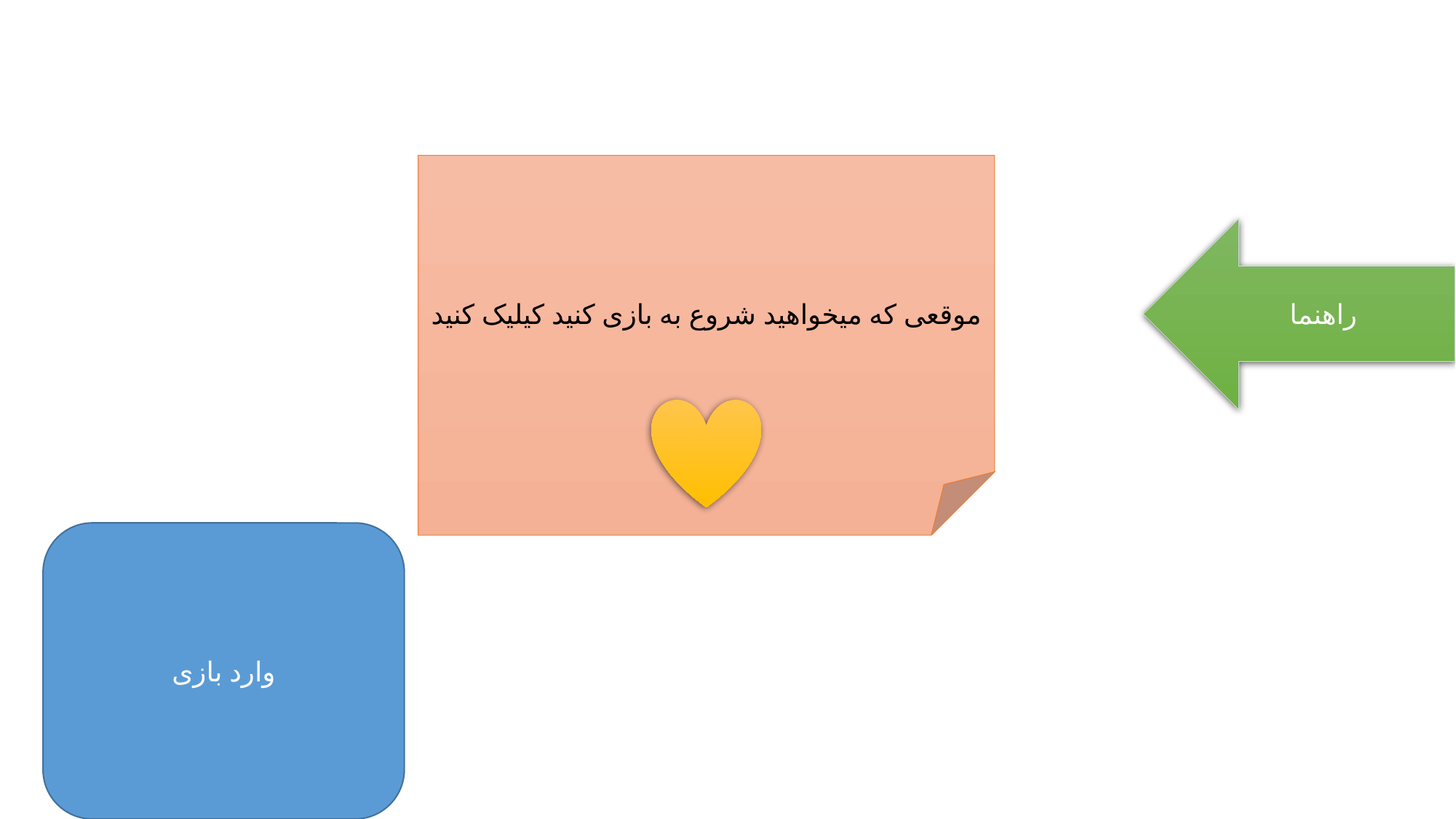

موقعی که میخواهید شروع به بازی کنید کیلیک کنید
راهنما

وارد بازی